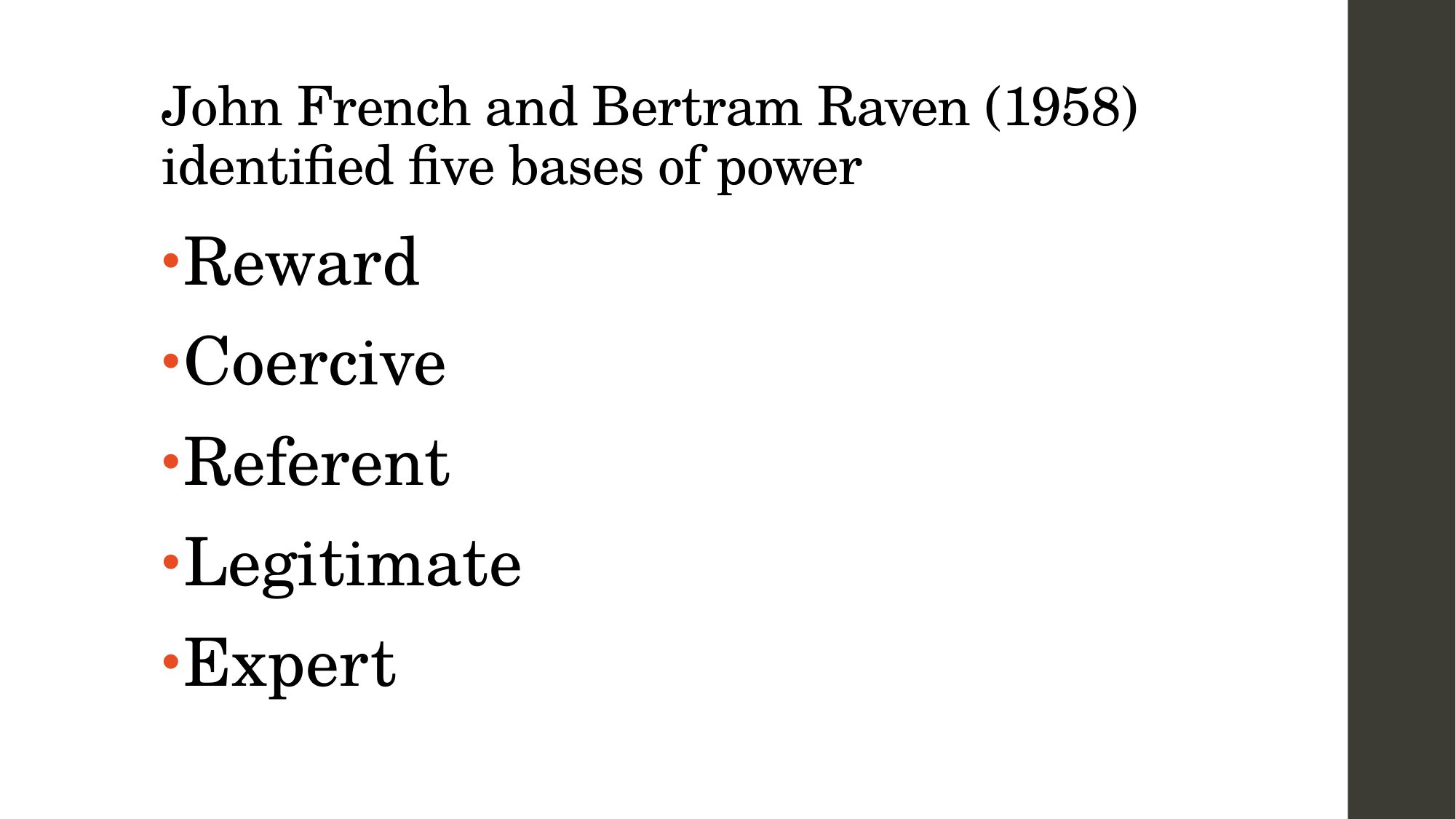

# John French and Bertram Raven (1958) identified five bases of power
Reward
Coercive
Referent
Legitimate
Expert